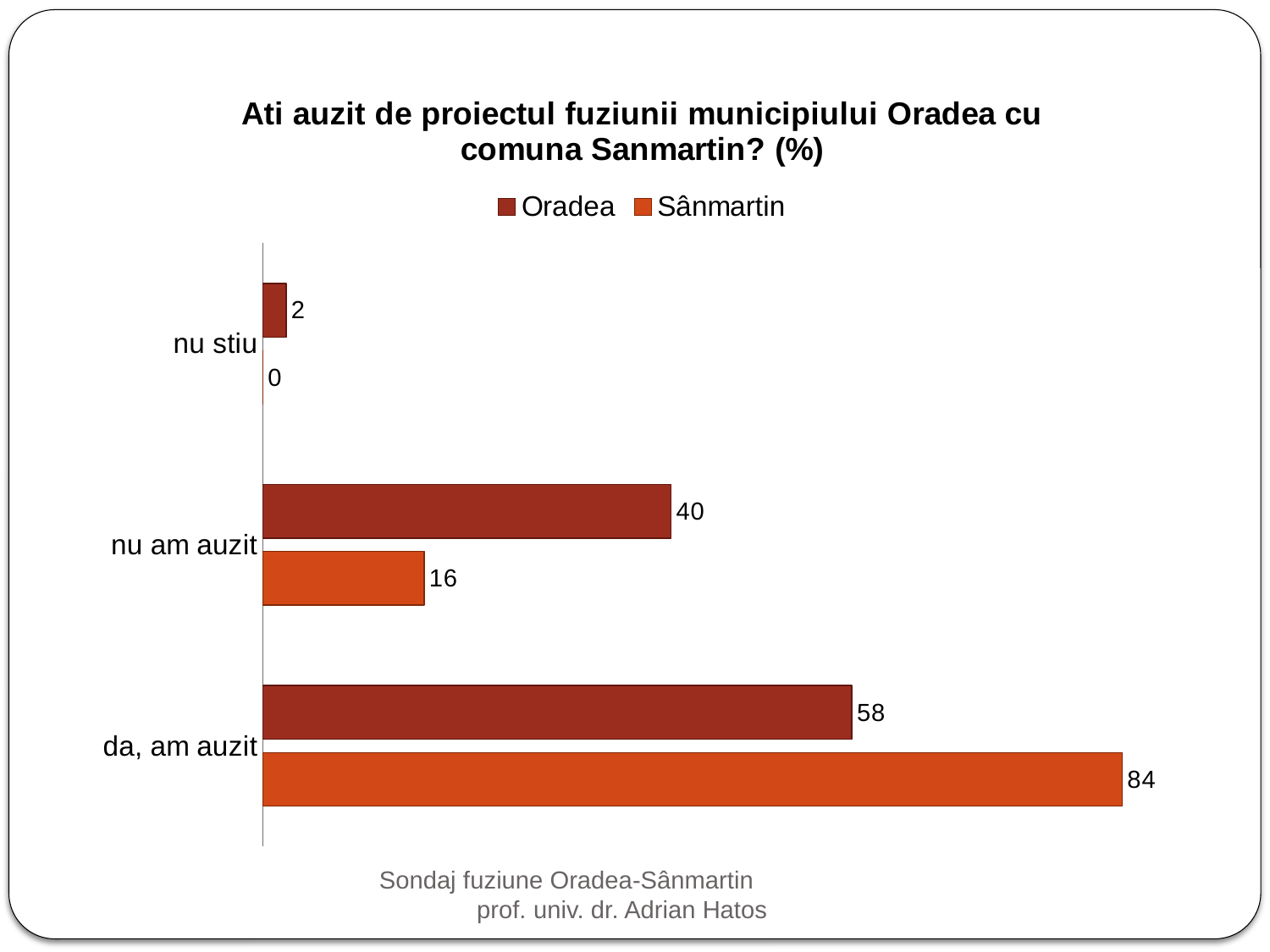

### Chart: Ati auzit de proiectul fuziunii municipiului Oradea cu comuna Sanmartin? (%)

| Category | Sânmartin | Oradea |
|---|---|---|
| da, am auzit | 84.2 | 57.7 |
| nu am auzit | 15.8 | 40.0 |
| nu stiu | 0.0 | 2.3 |
Sondaj fuziune Oradea-Sânmartin                 prof. univ. dr. Adrian Hatos